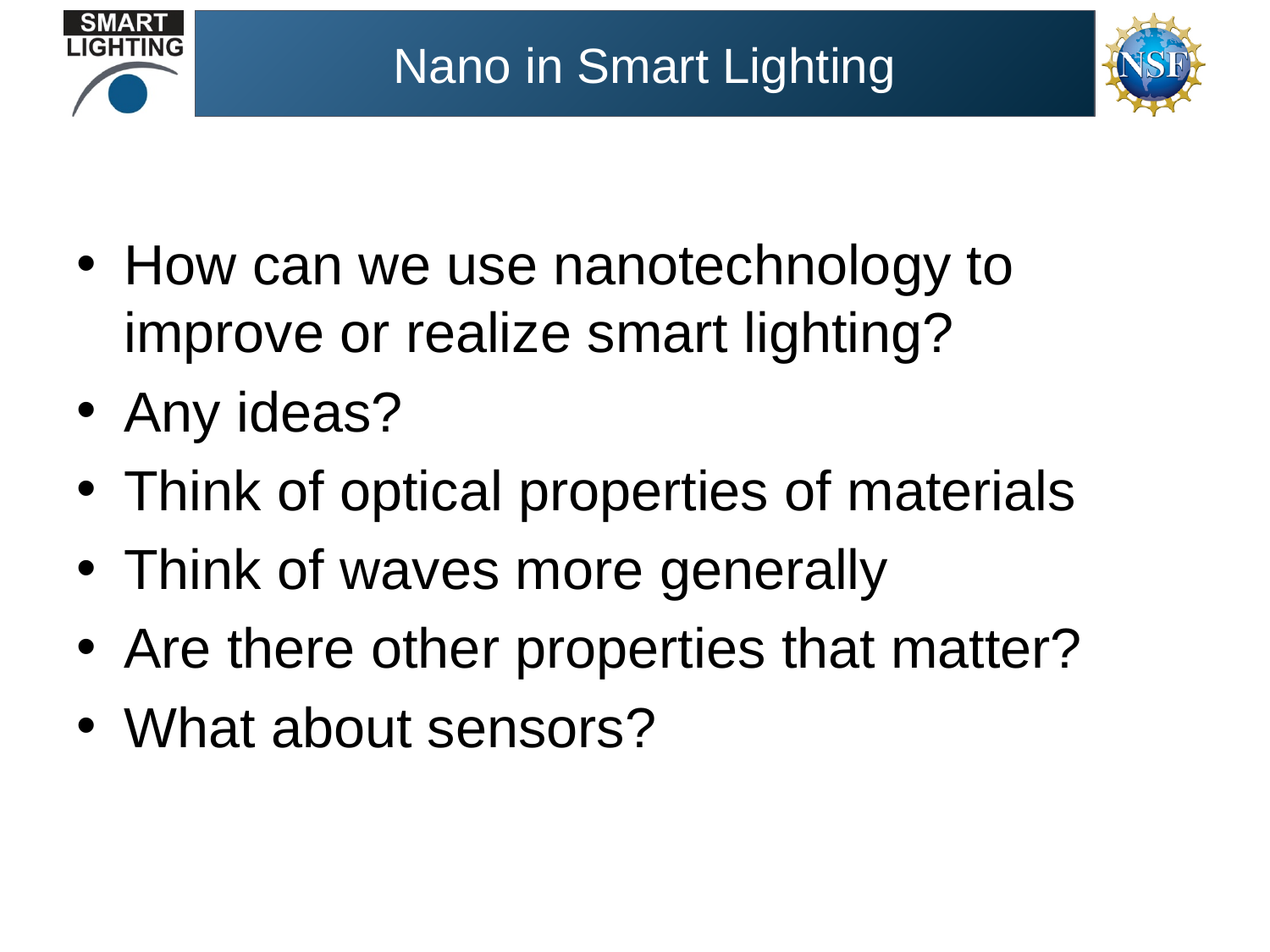

# Nano in Smart Lighting
How can we use nanotechnology to improve or realize smart lighting?
Any ideas?
Think of optical properties of materials
Think of waves more generally
Are there other properties that matter?
What about sensors?